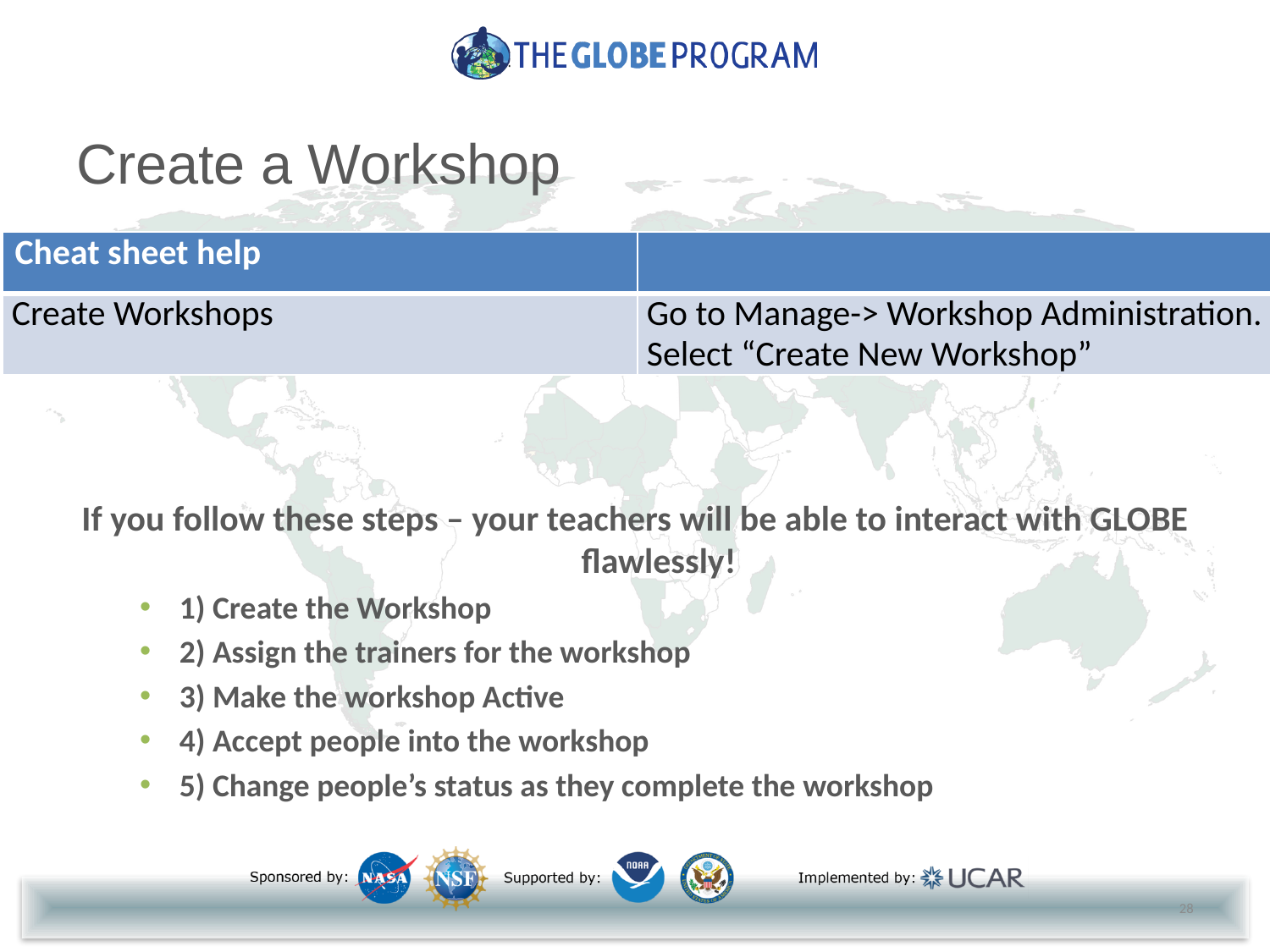

# Create a Workshop
| Cheat sheet help |  |
| --- | --- |
| Create Workshops | Go to Manage-> Workshop Administration. Select “Create New Workshop” |
If you follow these steps – your teachers will be able to interact with GLOBE flawlessly!
1) Create the Workshop
2) Assign the trainers for the workshop
3) Make the workshop Active
4) Accept people into the workshop
5) Change people’s status as they complete the workshop

28